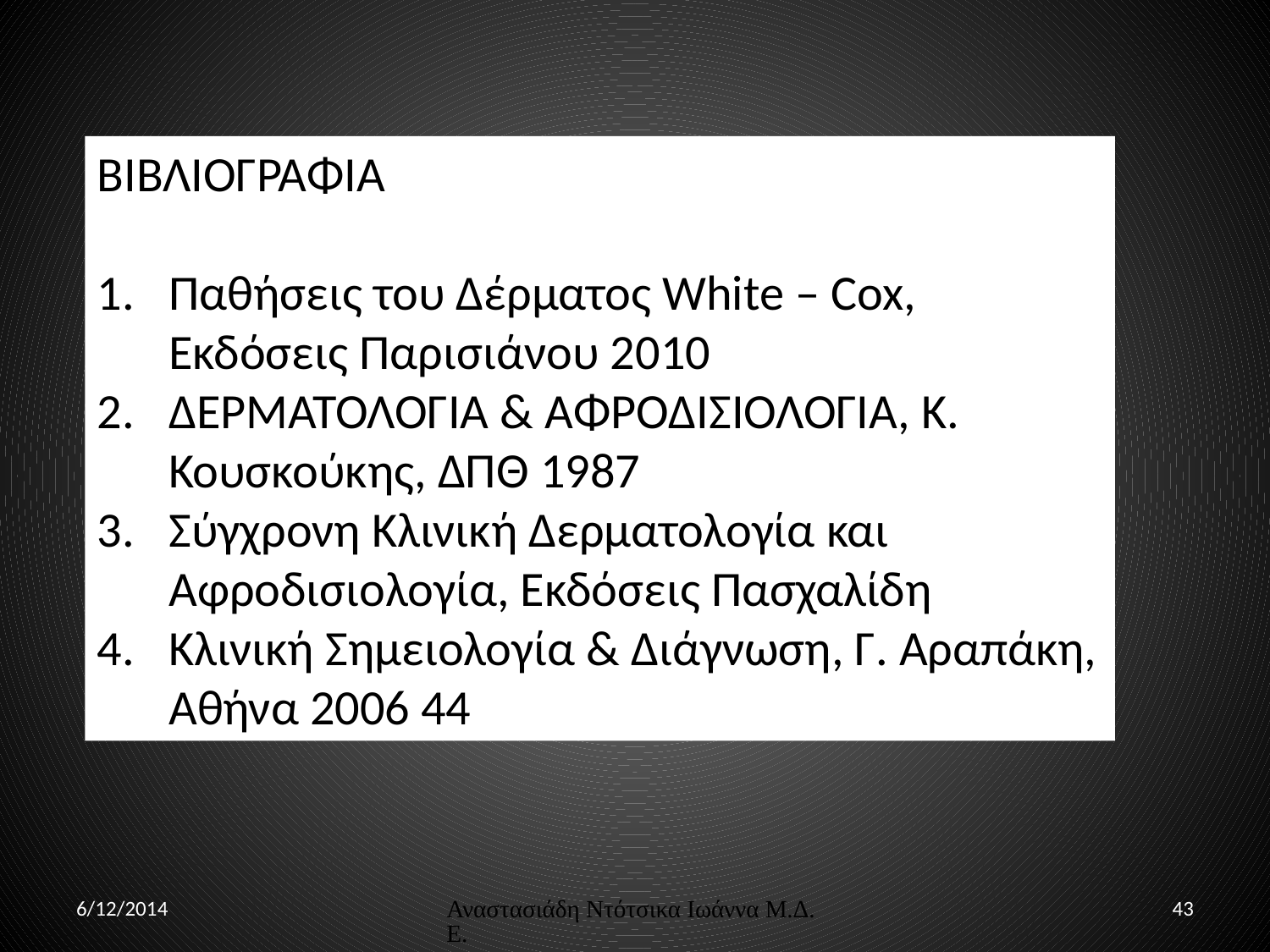

ΒΙΒΛΙΟΓΡΑΦΙΑ

Παθήσεις του Δέρματος White – Cox, Εκδόσεις Παρισιάνου 2010
ΔΕΡΜΑΤΟΛΟΓΙΑ & ΑΦΡΟΔΙΣΙΟΛΟΓΙΑ, Κ. Κουσκούκης, ΔΠΘ 1987
Σύγχρονη Κλινική Δερματολογία και Αφροδισιολογία, Εκδόσεις Πασχαλίδη
Κλινική Σημειολογία & Διάγνωση, Γ. Αραπάκη, Αθήνα 2006 44
6/12/2014
Αναστασιάδη Ντότσικα Ιωάννα Μ.Δ.Ε.
43